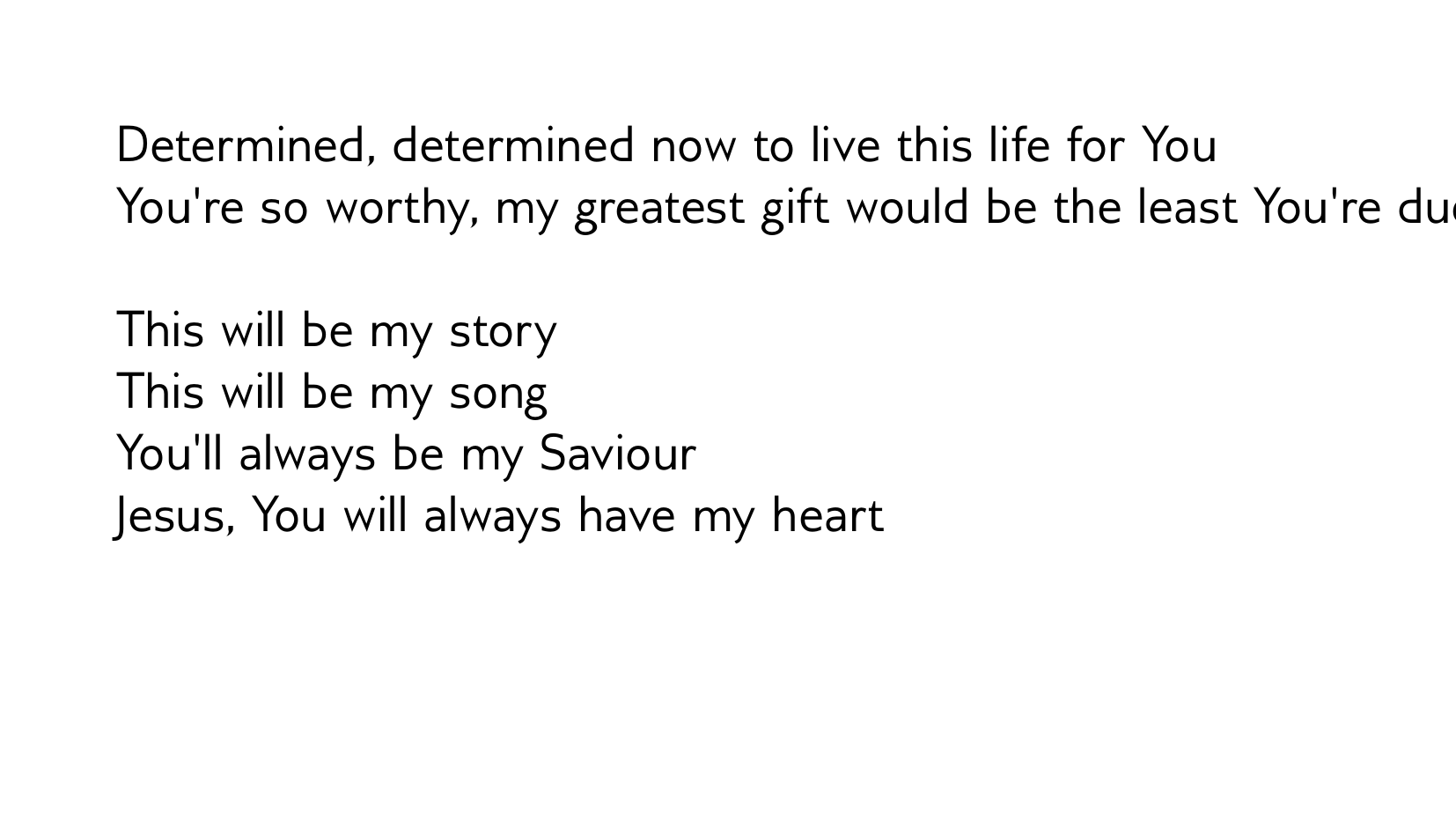

Determined, determined now to live this life for You
You're so worthy, my greatest gift would be the least You're due

This will be my story
This will be my song
You'll always be my Saviour
Jesus, You will always have my heart